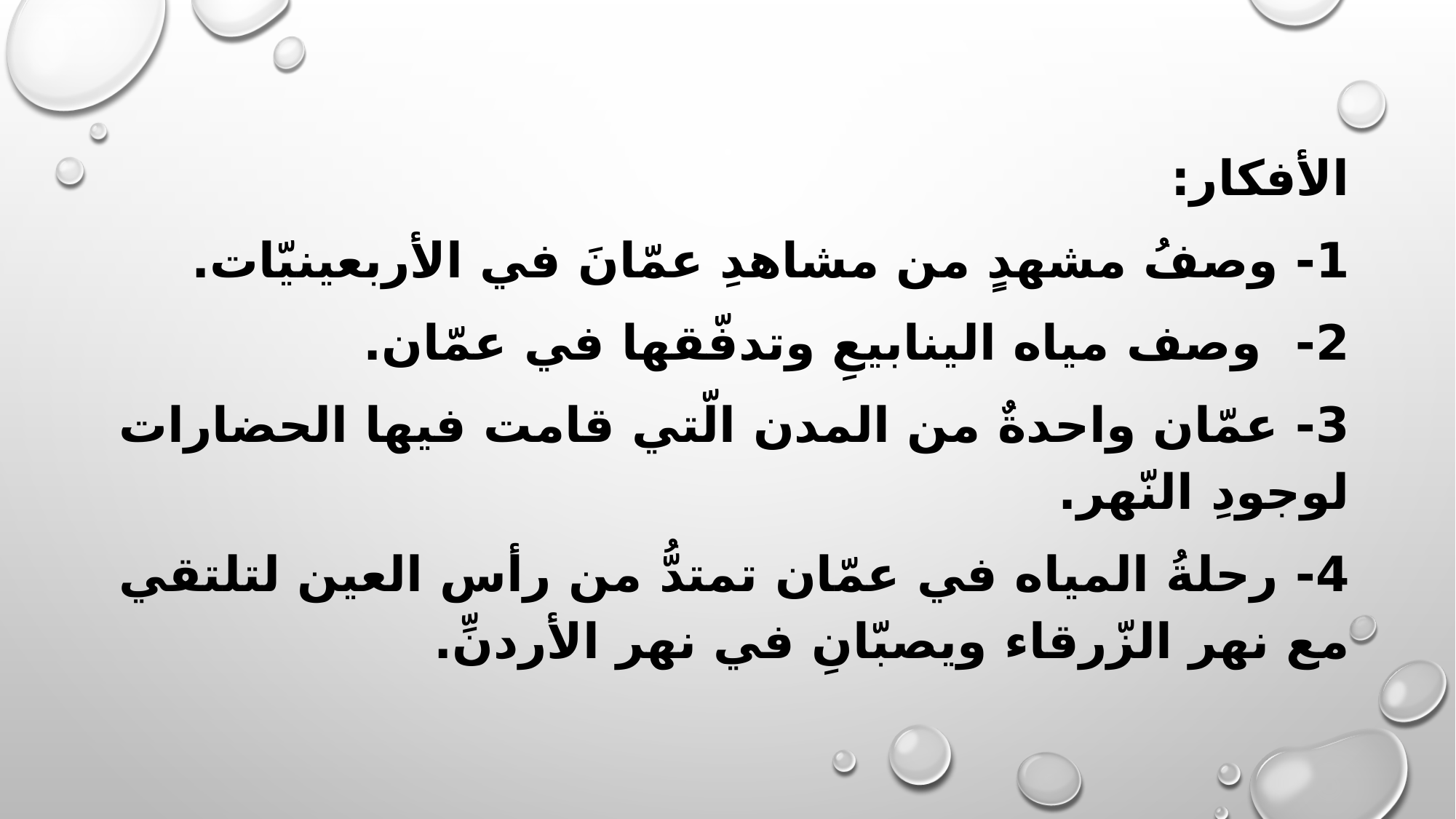

الأفكار:
1- وصفُ مشهدٍ من مشاهدِ عمّانَ في الأربعينيّات.
2-  وصف مياه الينابيعِ وتدفّقها في عمّان.
3- عمّان واحدةٌ من المدن الّتي قامت فيها الحضارات لوجودِ النّهر.
4- رحلةُ المياه في عمّان تمتدُّ من رأس العين لتلتقي مع نهر الزّرقاء ويصبّانِ في نهر الأردنِّ.